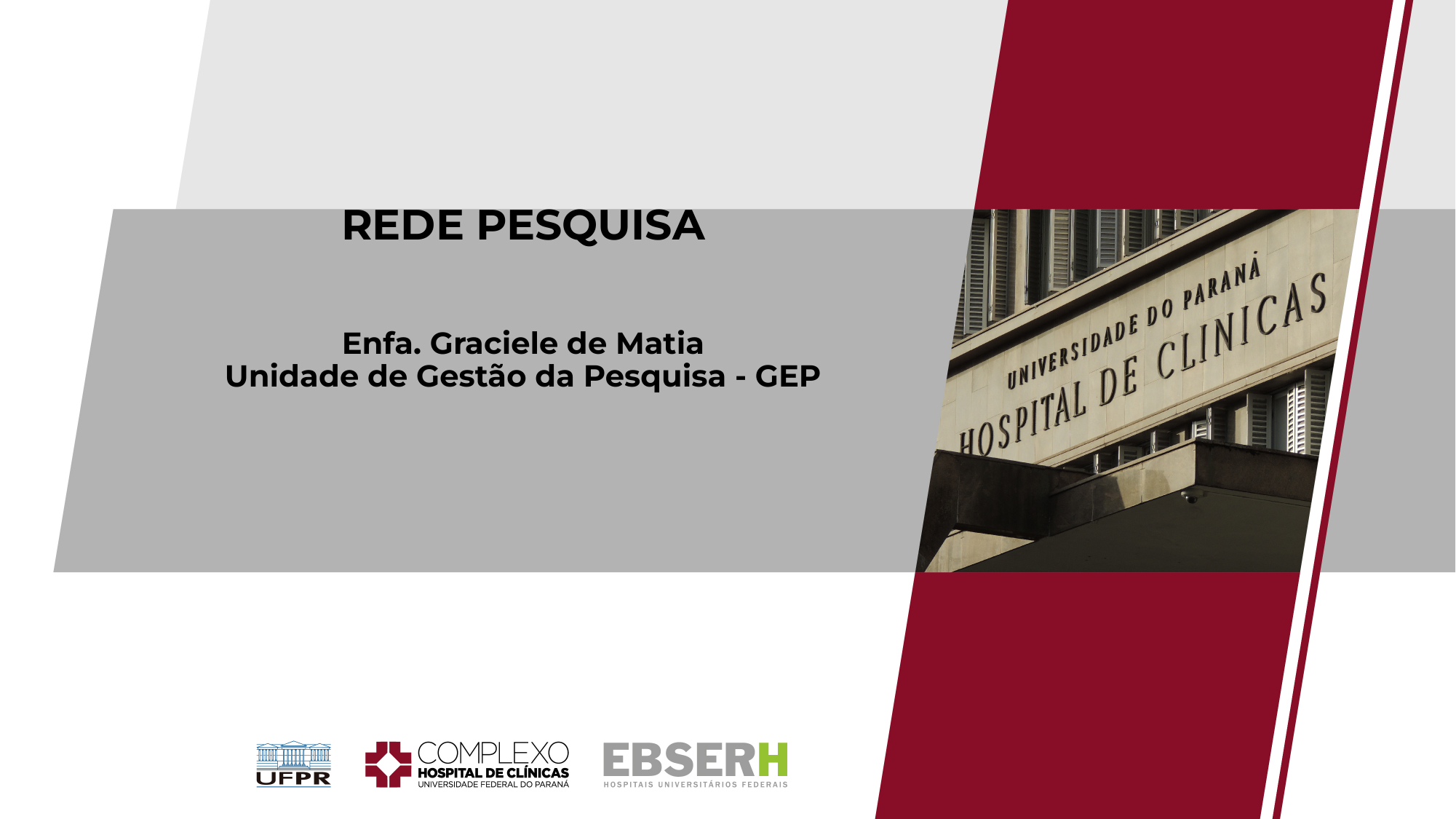

# REDE PESQUISA Enfa. Graciele de Matia Unidade de Gestão da Pesquisa - GEP